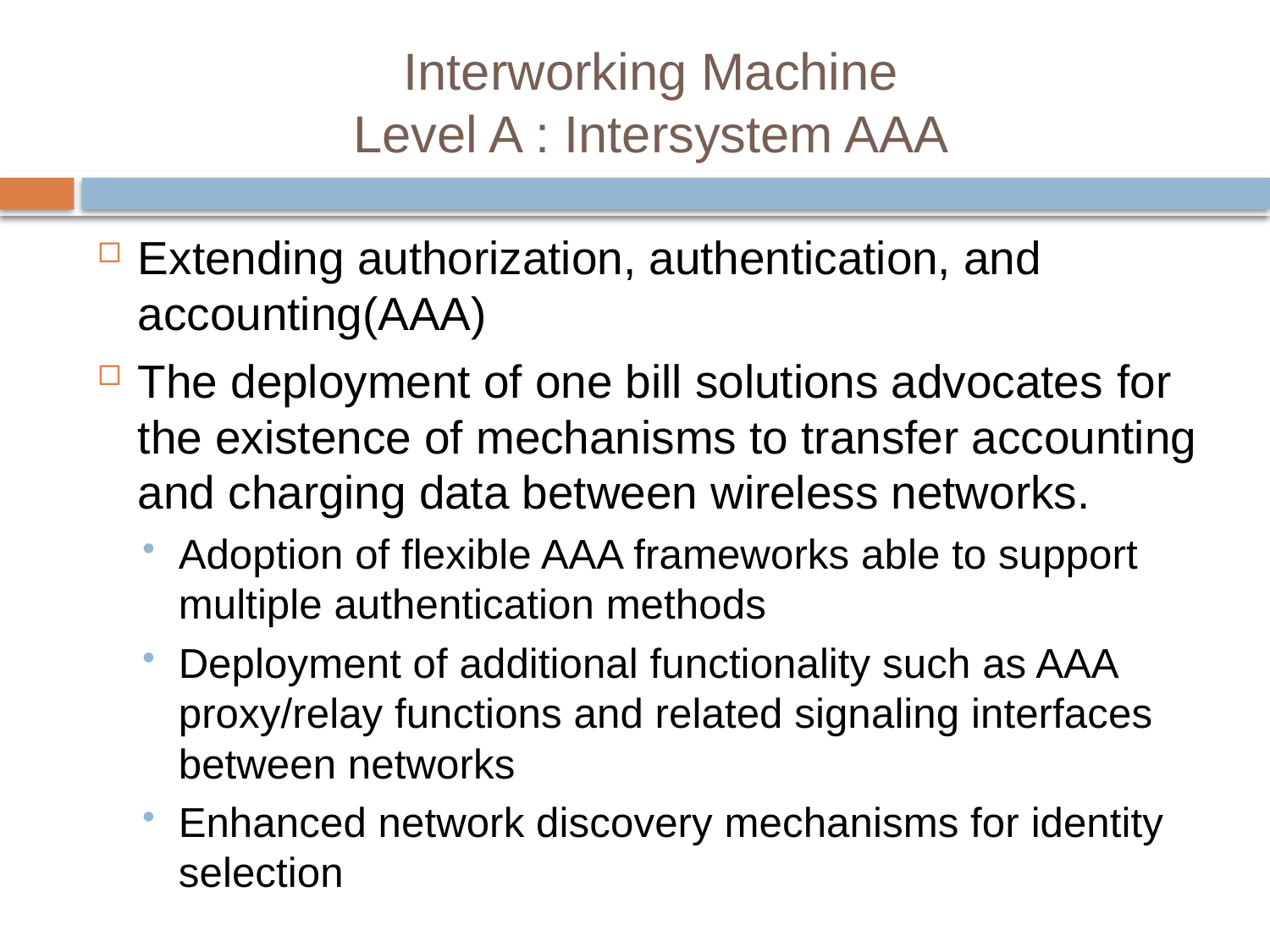

# Interworking Machine Level A : Intersystem AAA
Extending authorization, authentication, and accounting(AAA)
The deployment of one bill solutions advocates for the existence of mechanisms to transfer accounting and charging data between wireless networks.
Adoption of flexible AAA frameworks able to support multiple authentication methods
Deployment of additional functionality such as AAA proxy/relay functions and related signaling interfaces between networks
Enhanced network discovery mechanisms for identity selection